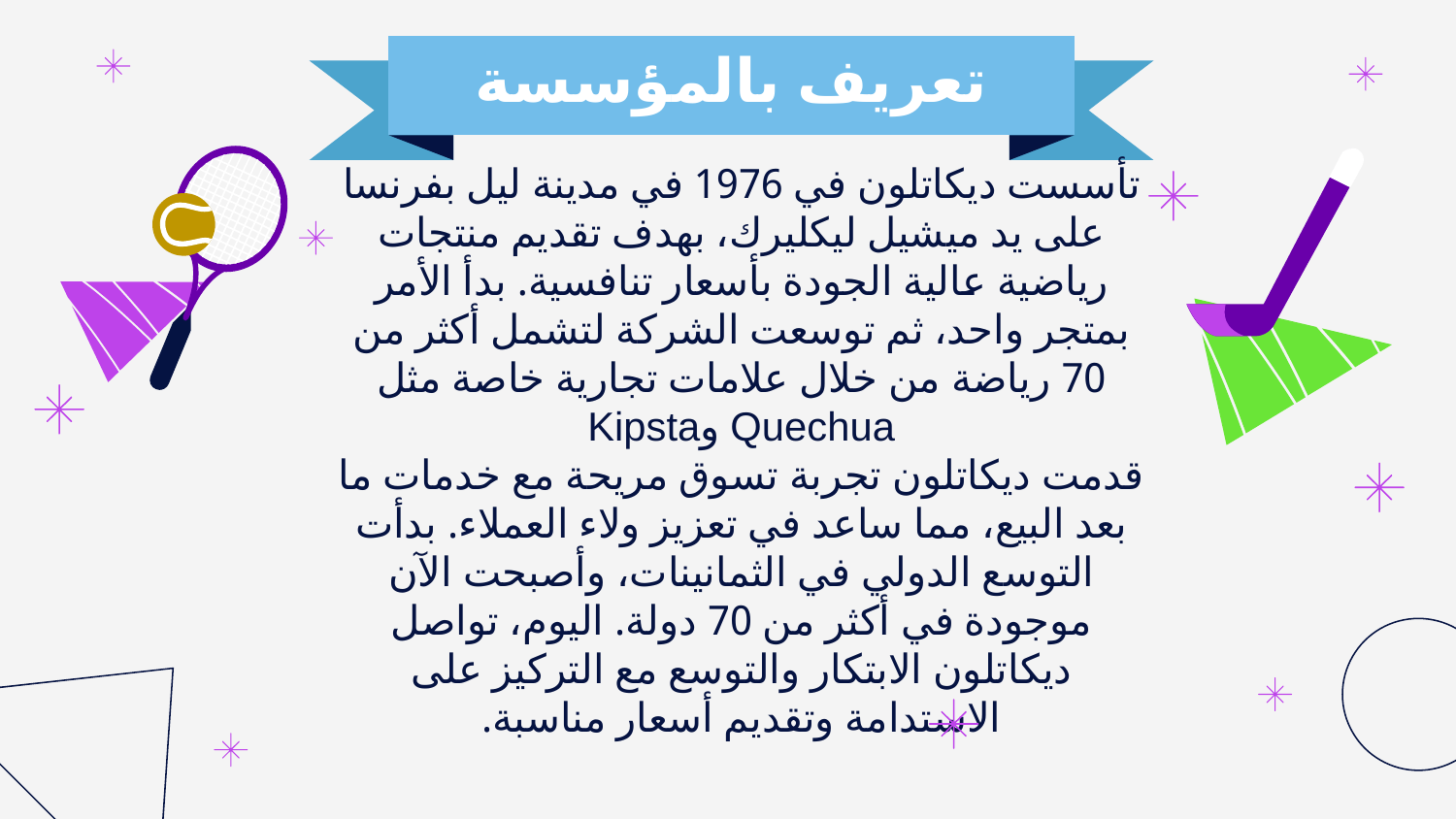

# تعريف بالمؤسسة

تأسست ديكاتلون في 1976 في مدينة ليل بفرنسا على يد ميشيل ليكليرك، بهدف تقديم منتجات رياضية عالية الجودة بأسعار تنافسية. بدأ الأمر بمتجر واحد، ثم توسعت الشركة لتشمل أكثر من 70 رياضة من خلال علامات تجارية خاصة مثل Quechua وKipsta
قدمت ديكاتلون تجربة تسوق مريحة مع خدمات ما بعد البيع، مما ساعد في تعزيز ولاء العملاء. بدأت التوسع الدولي في الثمانينات، وأصبحت الآن موجودة في أكثر من 70 دولة. اليوم، تواصل ديكاتلون الابتكار والتوسع مع التركيز على الاستدامة وتقديم أسعار مناسبة.